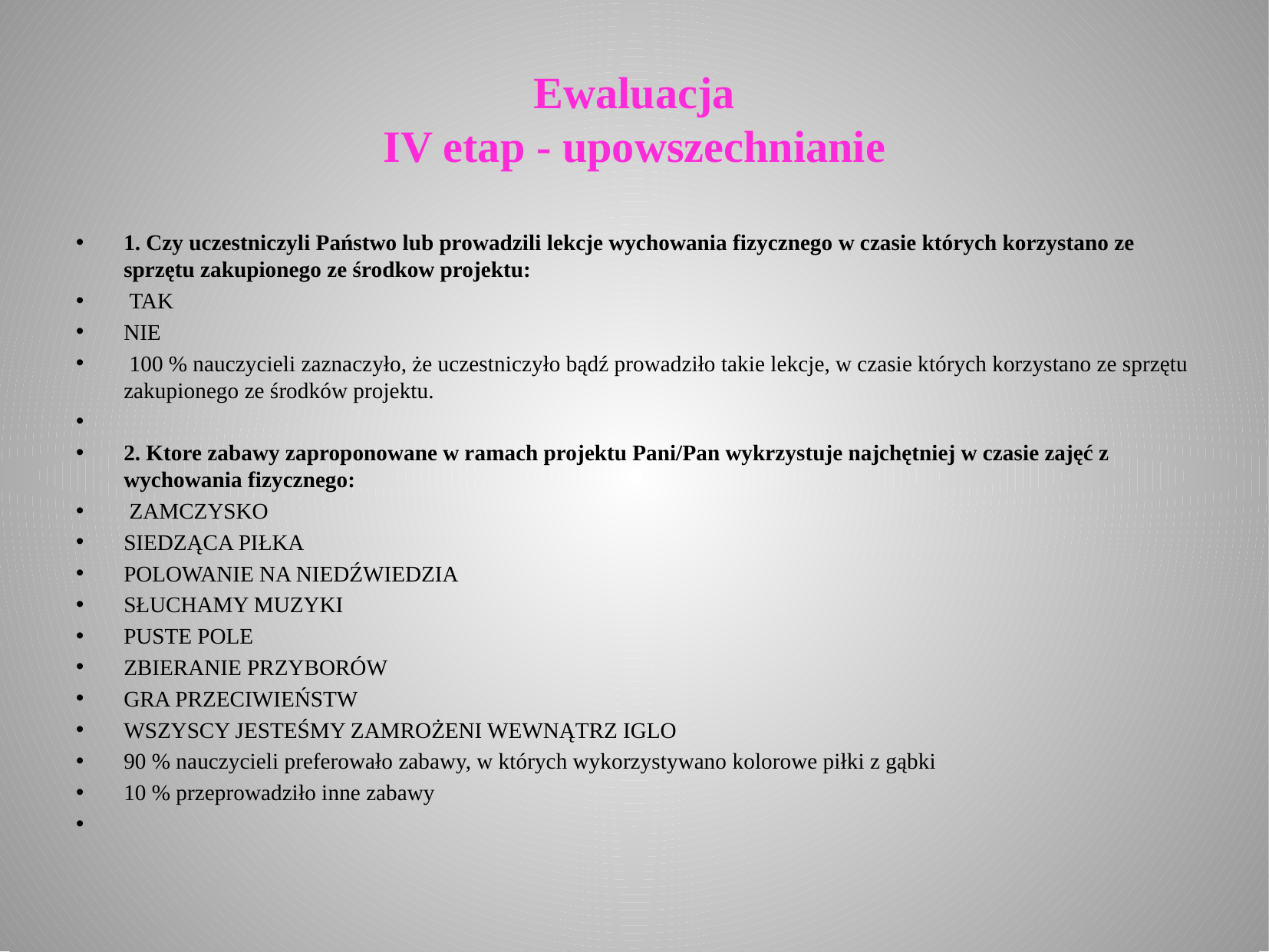

# Ewaluacja IV etap - upowszechnianie
1. Czy uczestniczyli Państwo lub prowadzili lekcje wychowania fizycznego w czasie których korzystano ze sprzętu zakupionego ze środkow projektu:
 TAK
NIE
 100 % nauczycieli zaznaczyło, że uczestniczyło bądź prowadziło takie lekcje, w czasie których korzystano ze sprzętu zakupionego ze środków projektu.

2. Ktore zabawy zaproponowane w ramach projektu Pani/Pan wykrzystuje najchętniej w czasie zajęć z wychowania fizycznego:
 ZAMCZYSKO
SIEDZĄCA PIŁKA
POLOWANIE NA NIEDŹWIEDZIA
SŁUCHAMY MUZYKI
PUSTE POLE
ZBIERANIE PRZYBORÓW
GRA PRZECIWIEŃSTW
WSZYSCY JESTEŚMY ZAMROŻENI WEWNĄTRZ IGLO
90 % nauczycieli preferowało zabawy, w których wykorzystywano kolorowe piłki z gąbki
10 % przeprowadziło inne zabawy